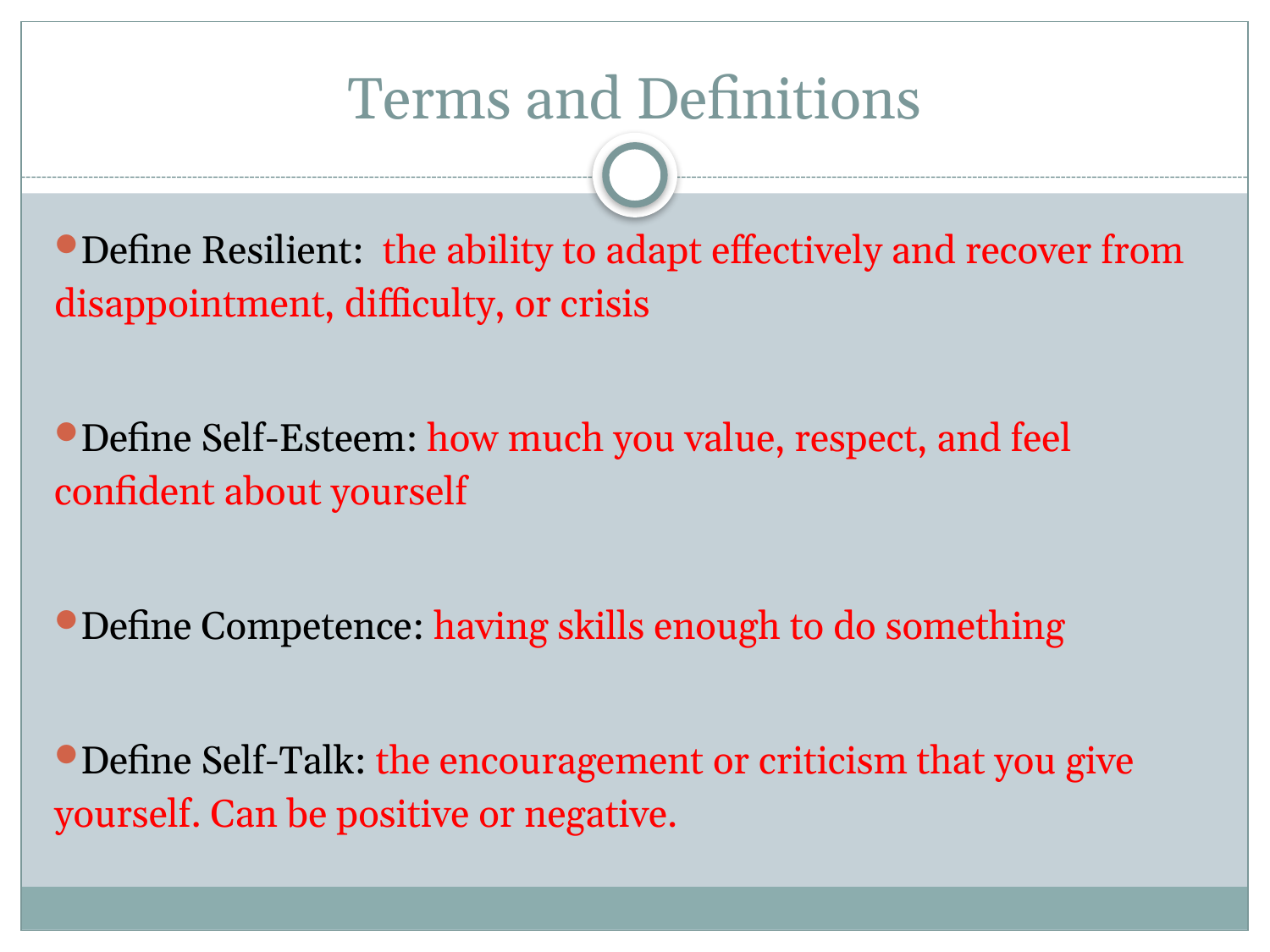

# Terms and Definitions
Define Resilient:  the ability to adapt effectively and recover from disappointment, difficulty, or crisis

Define Self-Esteem: how much you value, respect, and feel confident about yourself

Define Competence: having skills enough to do something

Define Self-Talk: the encouragement or criticism that you give yourself. Can be positive or negative.